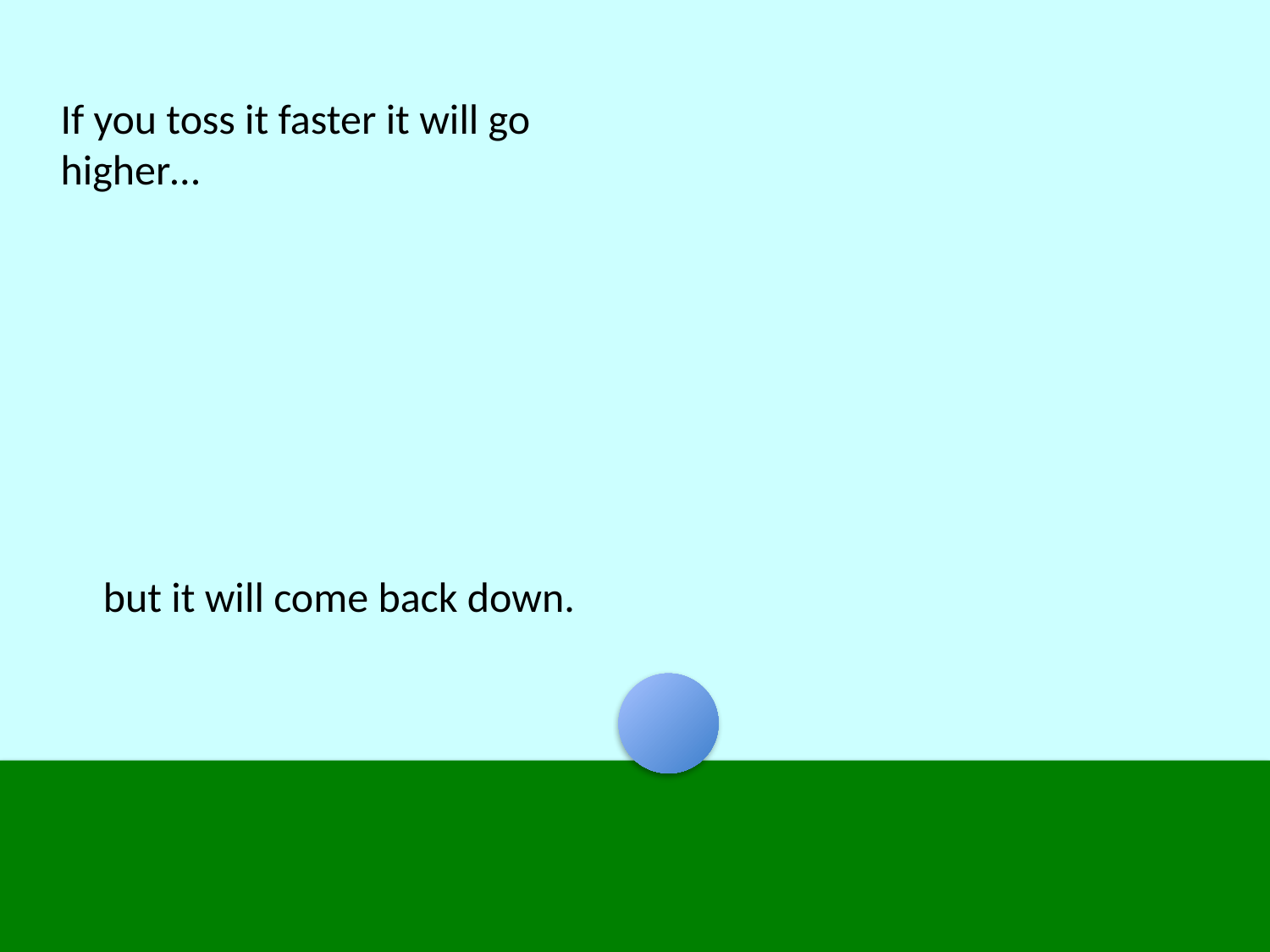

If you toss it faster it will go higher…
but it will come back down.